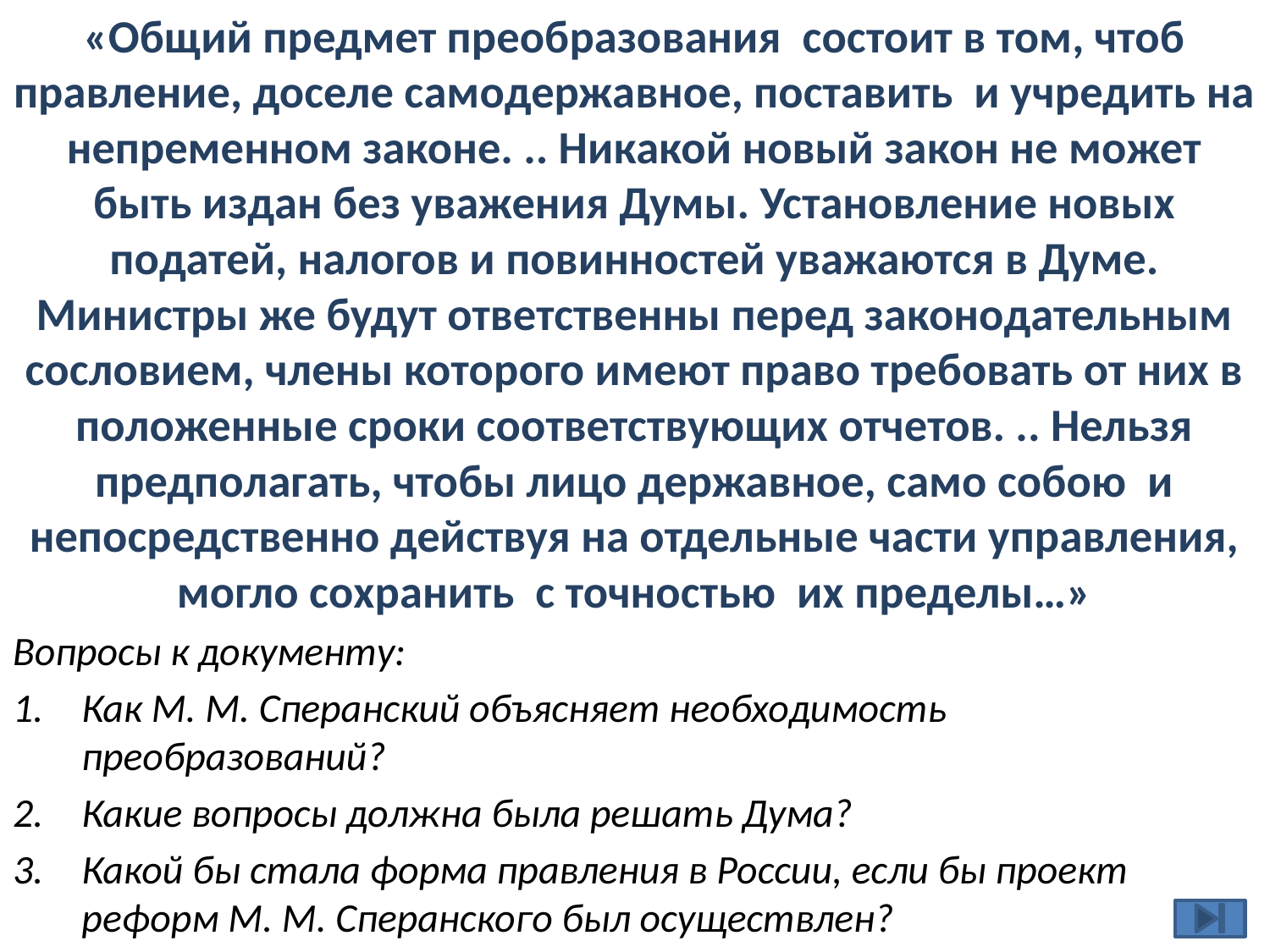

«Общий предмет преобразования  состоит в том, чтоб правление, доселе самодержавное, поставить  и учредить на непременном законе. .. Никакой новый закон не может быть издан без уважения Думы. Установление новых податей, налогов и повинностей уважаются в Думе. Министры же будут ответственны перед законодательным сословием, члены которого имеют право требовать от них в положенные сроки соответствующих отчетов. .. Нельзя предполагать, чтобы лицо державное, само собою  и непосредственно действуя на отдельные части управления, могло сохранить  с точностью  их пределы…»
Вопросы к документу:
Как М. М. Сперанский объясняет необходимость преобразований?
Какие вопросы должна была решать Дума?
Какой бы стала форма правления в России, если бы проект реформ М. М. Сперанского был осуществлен?